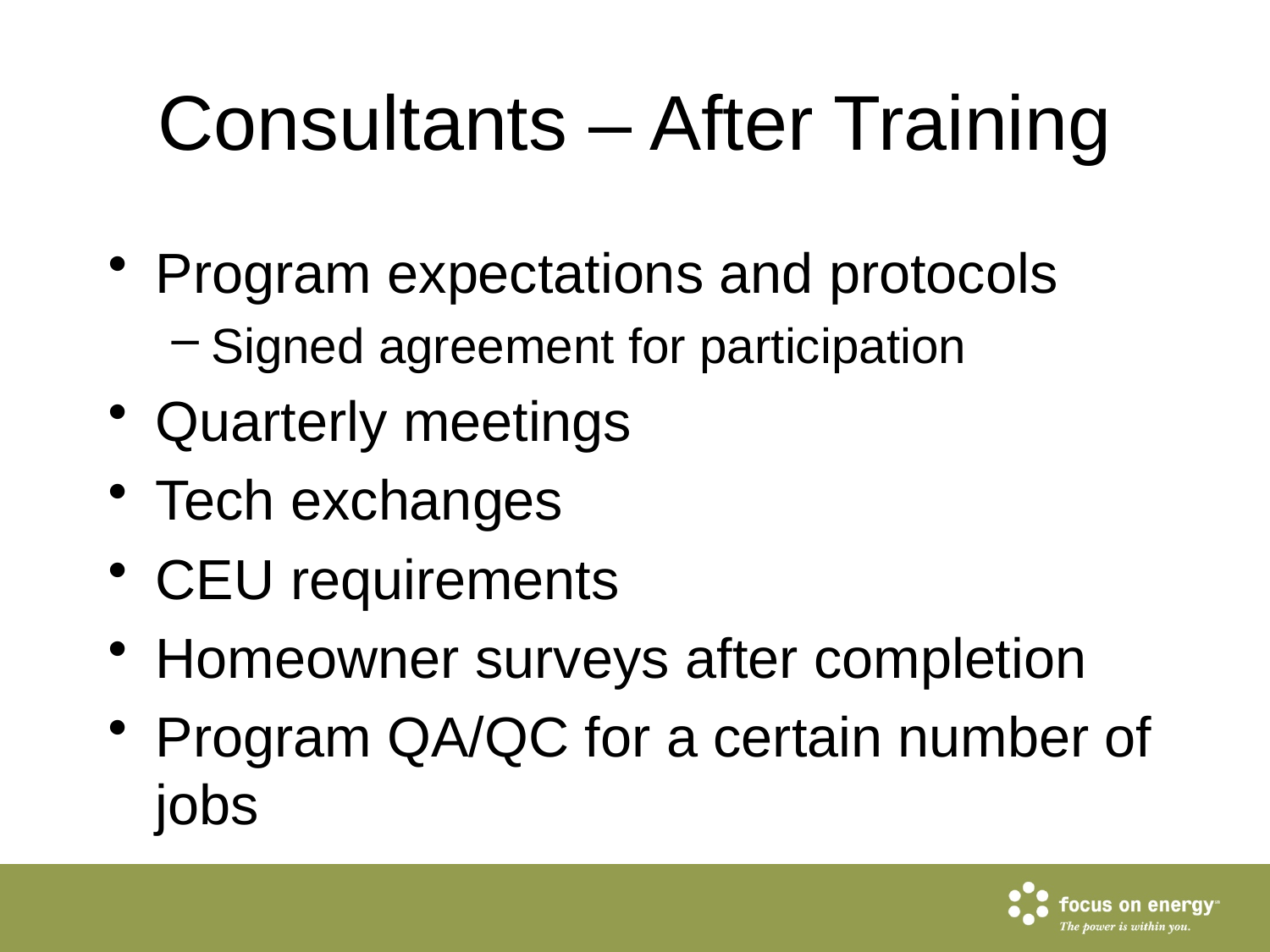

# Consultants – After Training
Program expectations and protocols
Signed agreement for participation
Quarterly meetings
Tech exchanges
CEU requirements
Homeowner surveys after completion
Program QA/QC for a certain number of jobs